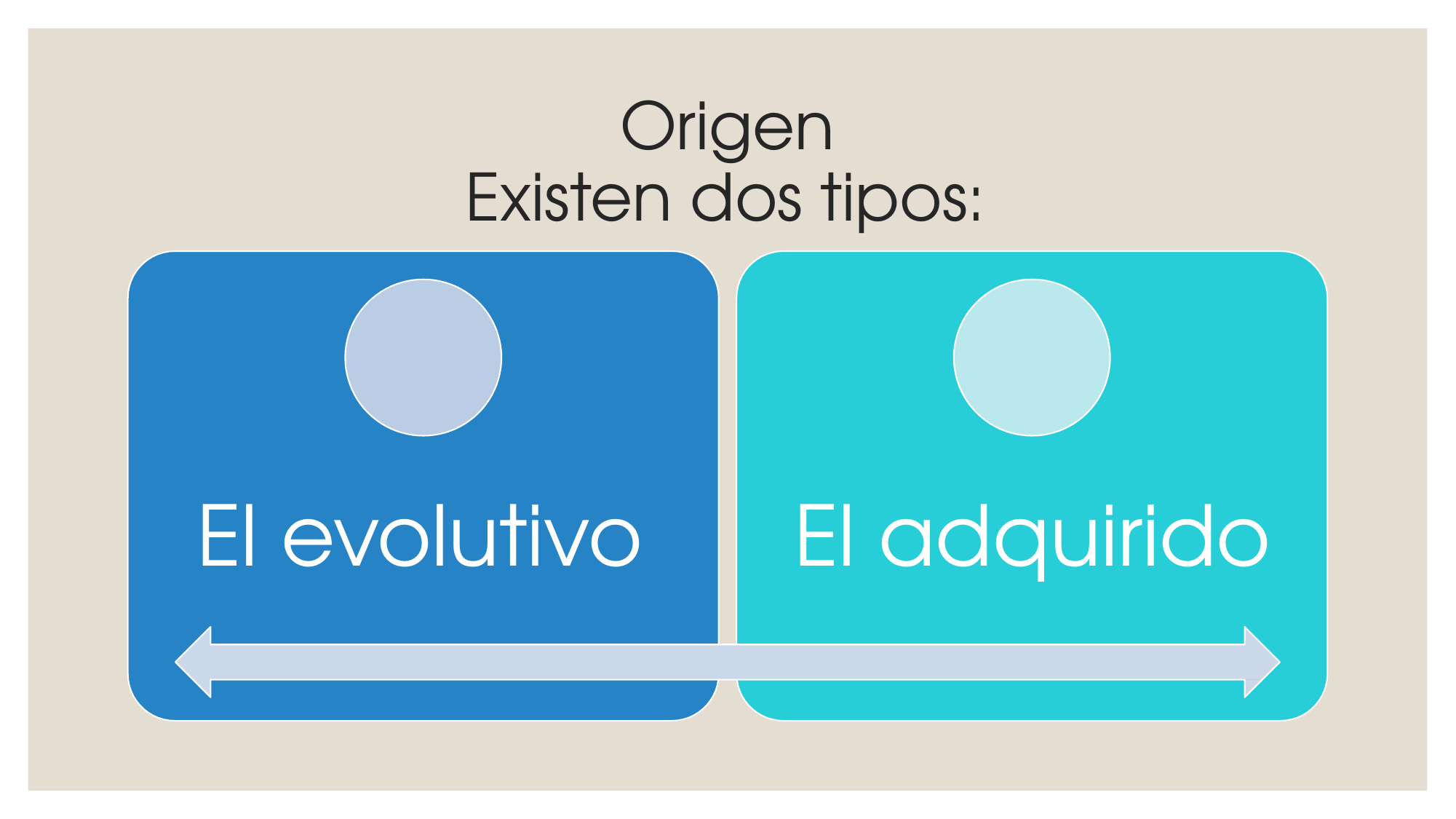

# Origen  Existen dos tipos:

El evolutivo
El adquirido